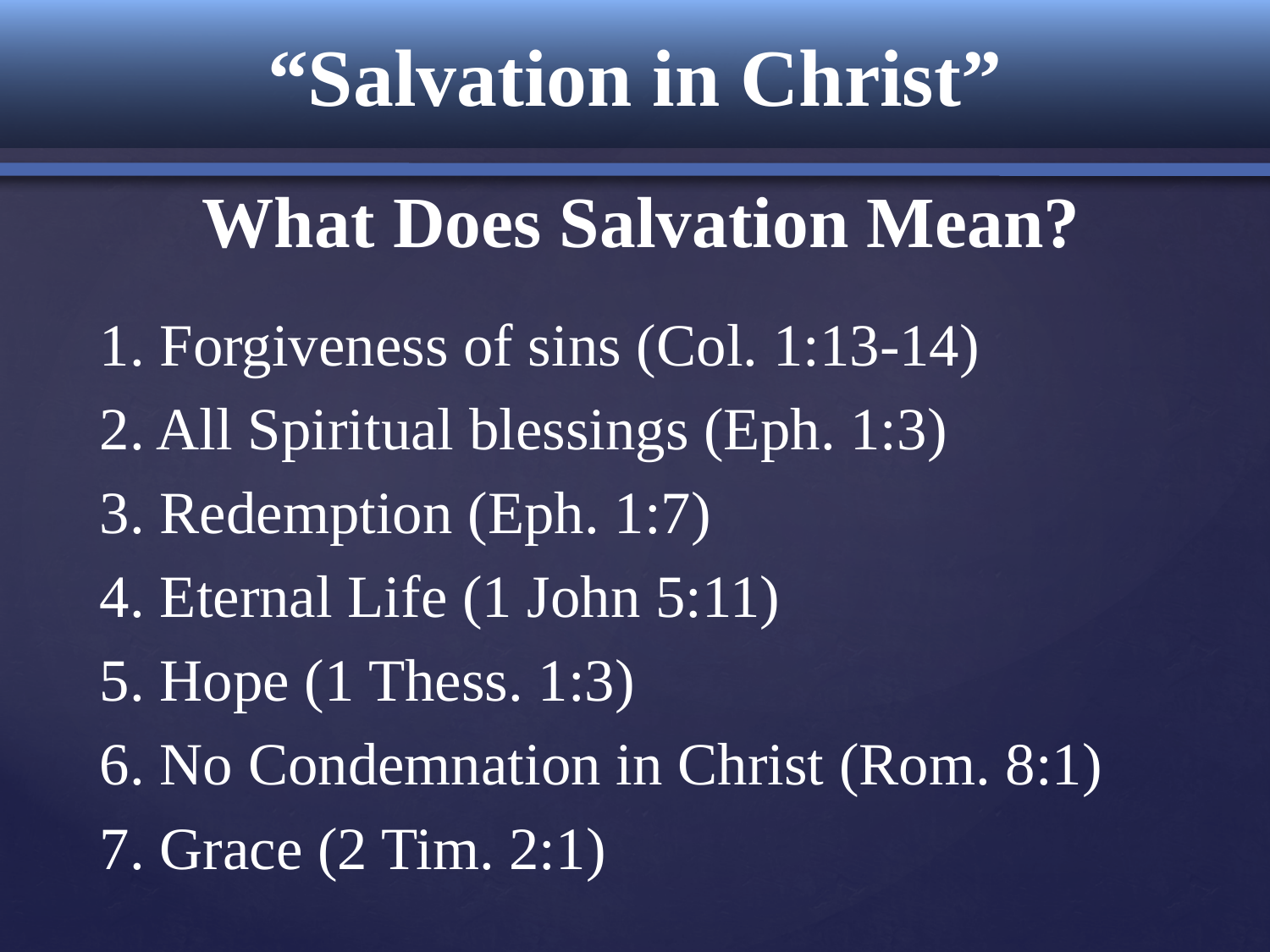

# “Salvation in Christ”
What Does Salvation Mean?
1. Forgiveness of sins (Col. 1:13-14)
2. All Spiritual blessings (Eph. 1:3)
3. Redemption (Eph. 1:7)
4. Eternal Life (1 John 5:11)
5. Hope (1 Thess. 1:3)
6. No Condemnation in Christ (Rom. 8:1)
7. Grace (2 Tim. 2:1)